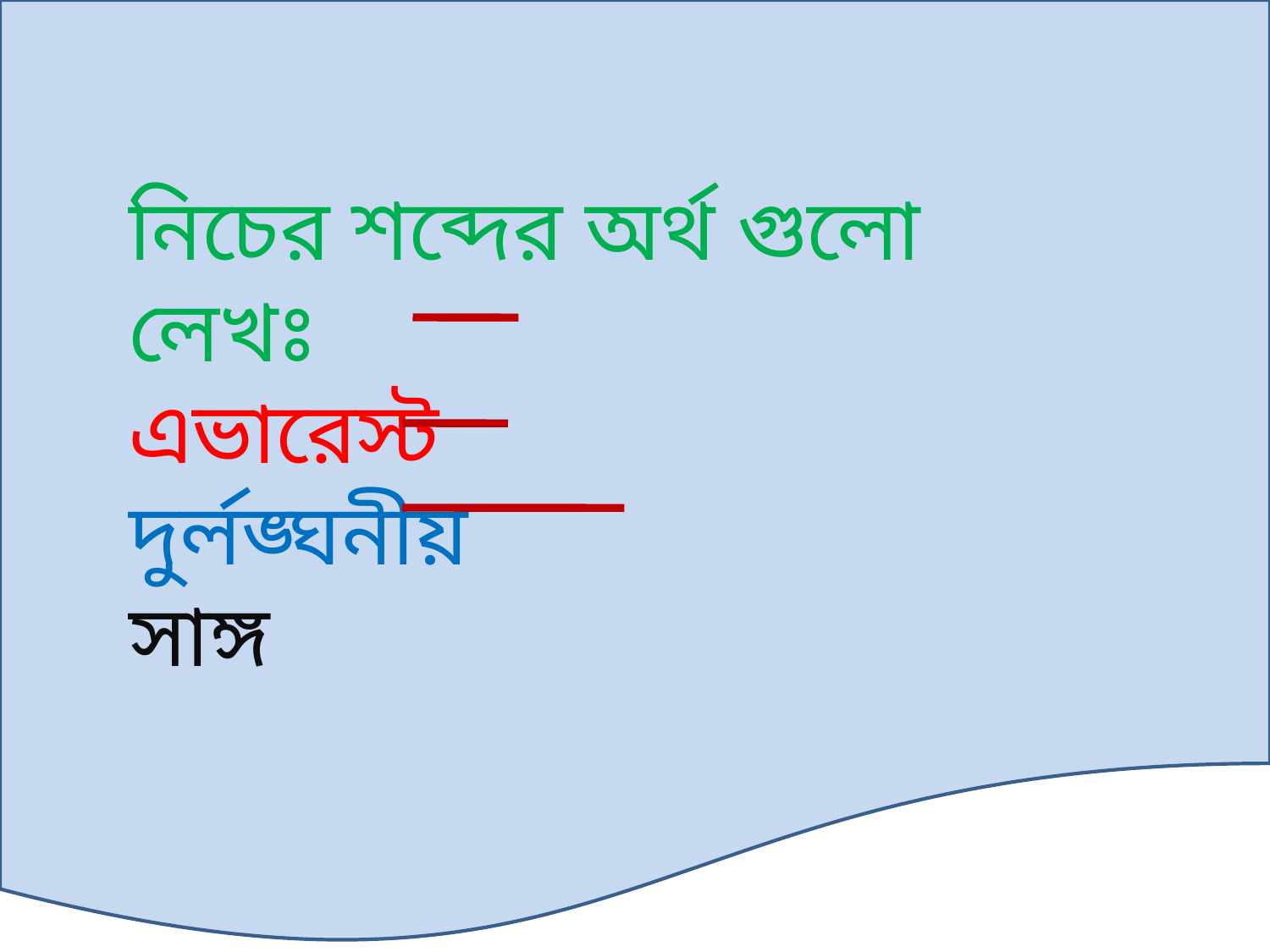

নিচের শব্দের অর্থ গুলো লেখঃ
এভারেস্ট
দুর্লঙ্ঘনীয়
সাঙ্গ